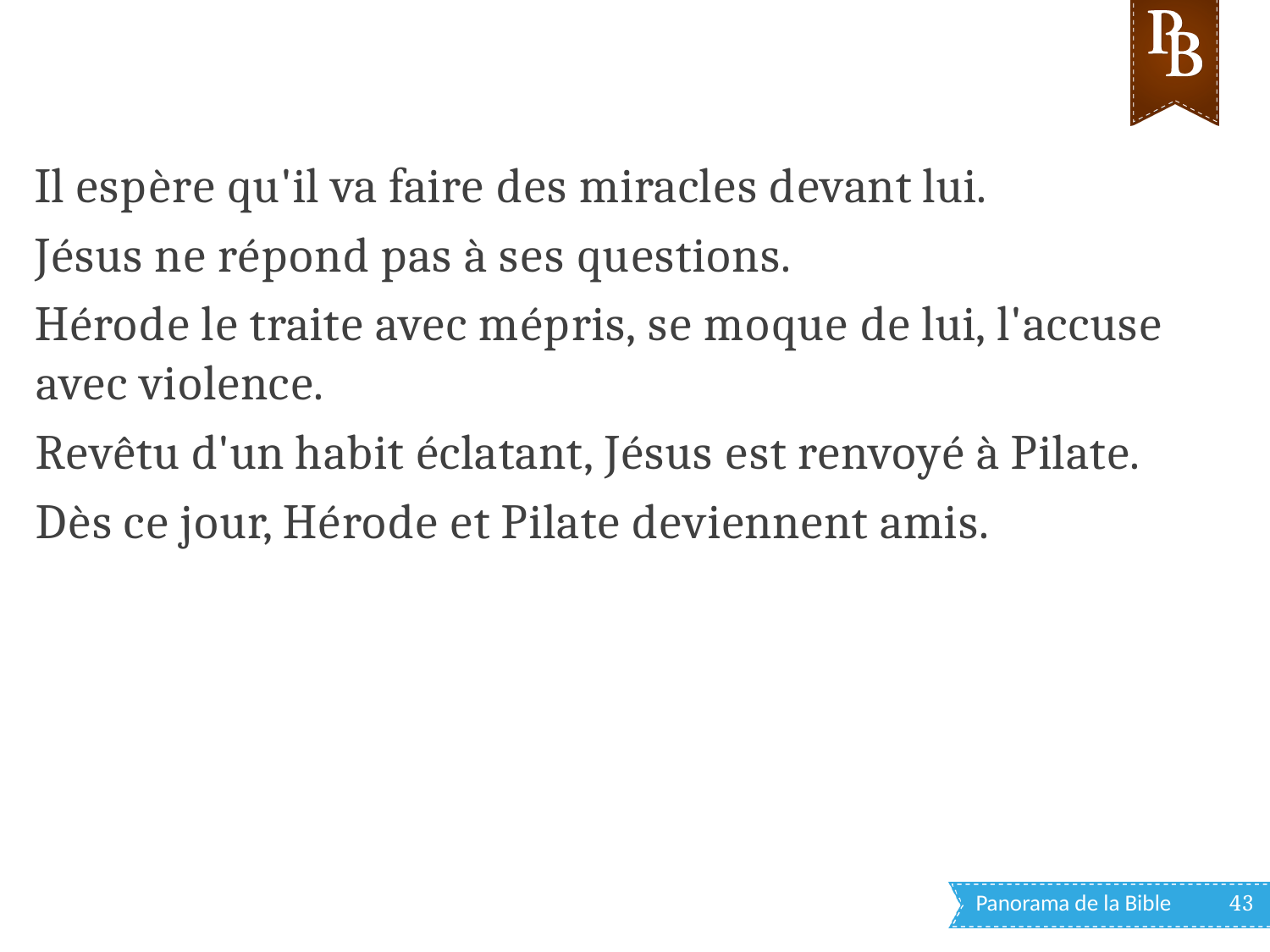

Il espère qu'il va faire des miracles devant lui.
Jésus ne répond pas à ses questions.
Hérode le traite avec mépris, se moque de lui, l'accuse avec violence.
Revêtu d'un habit éclatant, Jésus est renvoyé à Pilate.
Dès ce jour, Hérode et Pilate deviennent amis.